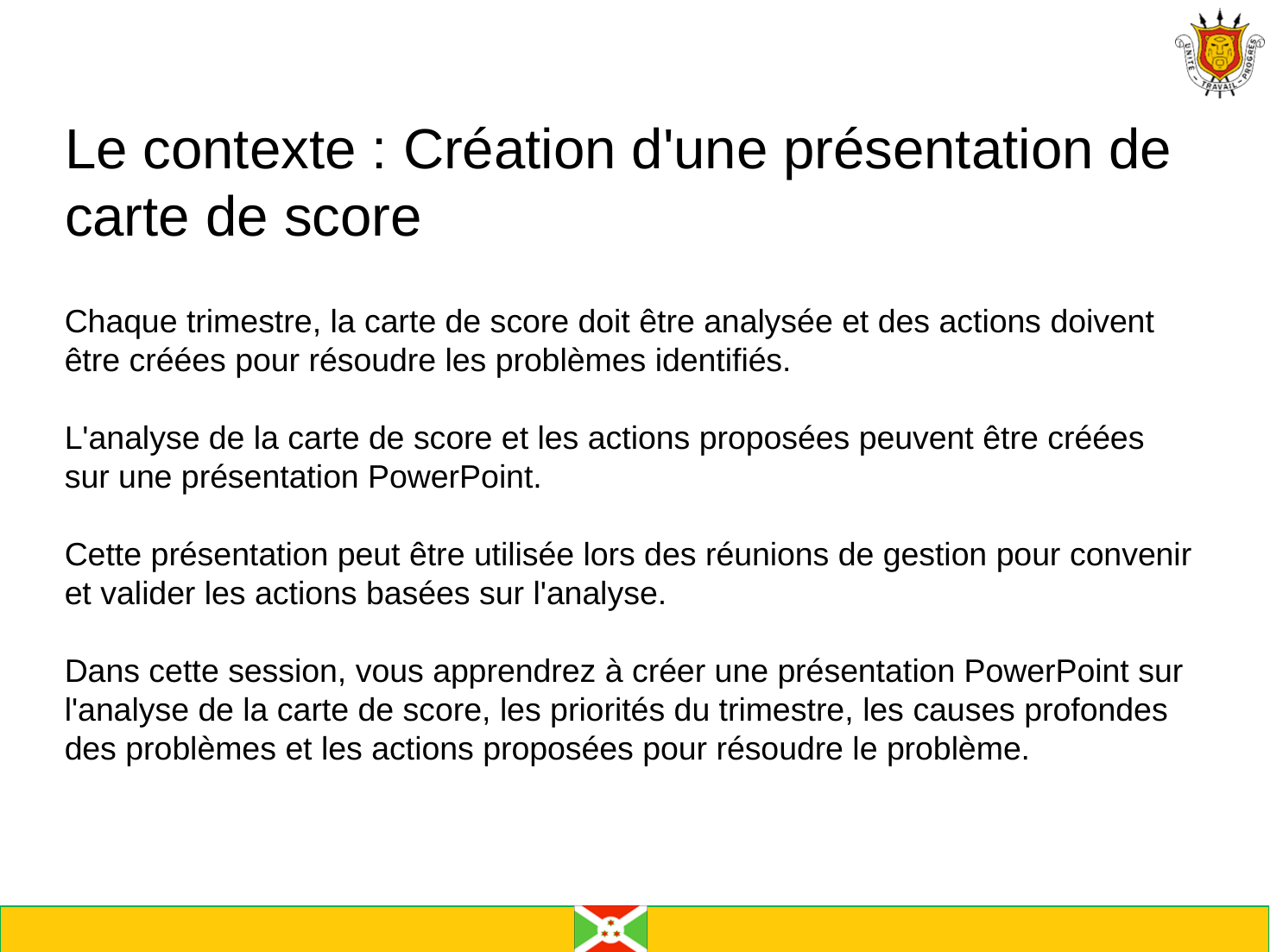

Le contexte : Création d'une présentation de carte de score
Chaque trimestre, la carte de score doit être analysée et des actions doivent être créées pour résoudre les problèmes identifiés.

L'analyse de la carte de score et les actions proposées peuvent être créées sur une présentation PowerPoint.

Cette présentation peut être utilisée lors des réunions de gestion pour convenir et valider les actions basées sur l'analyse.

Dans cette session, vous apprendrez à créer une présentation PowerPoint sur l'analyse de la carte de score, les priorités du trimestre, les causes profondes des problèmes et les actions proposées pour résoudre le problème.